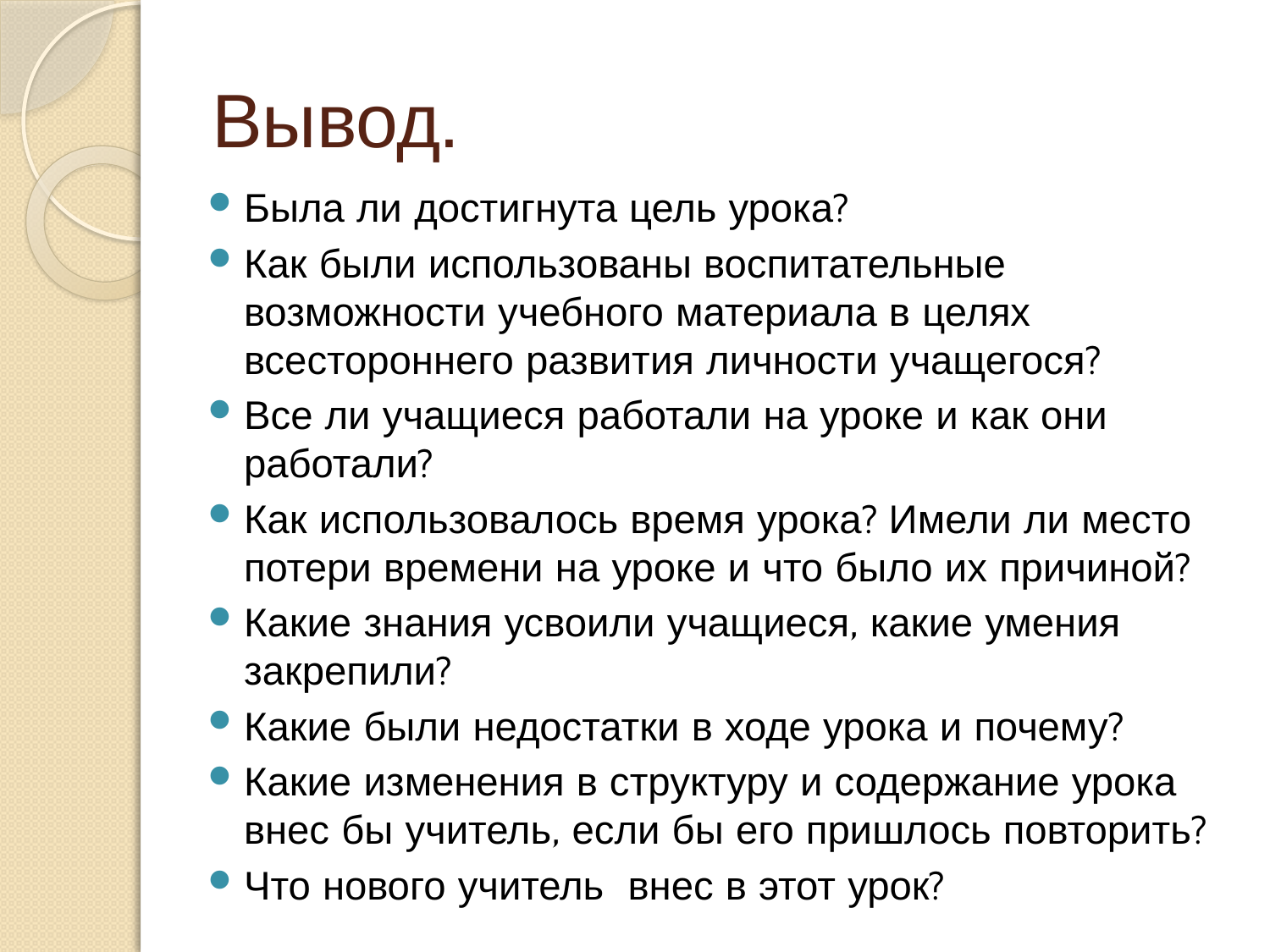

# Вывод.
Была ли достигнута цель урока?
Как были использованы воспитательные возможности учебного материала в целях всестороннего развития личности учащегося?
Все ли учащиеся работали на уроке и как они работали?
Как использовалось время урока? Имели ли место потери времени на уроке и что было их причиной?
Какие знания усвоили учащиеся, какие умения закрепили?
Какие были недостатки в ходе урока и почему?
Какие изменения в структуру и содержание урока внес бы учитель, если бы его пришлось повторить?
Что нового учитель  внес в этот урок?